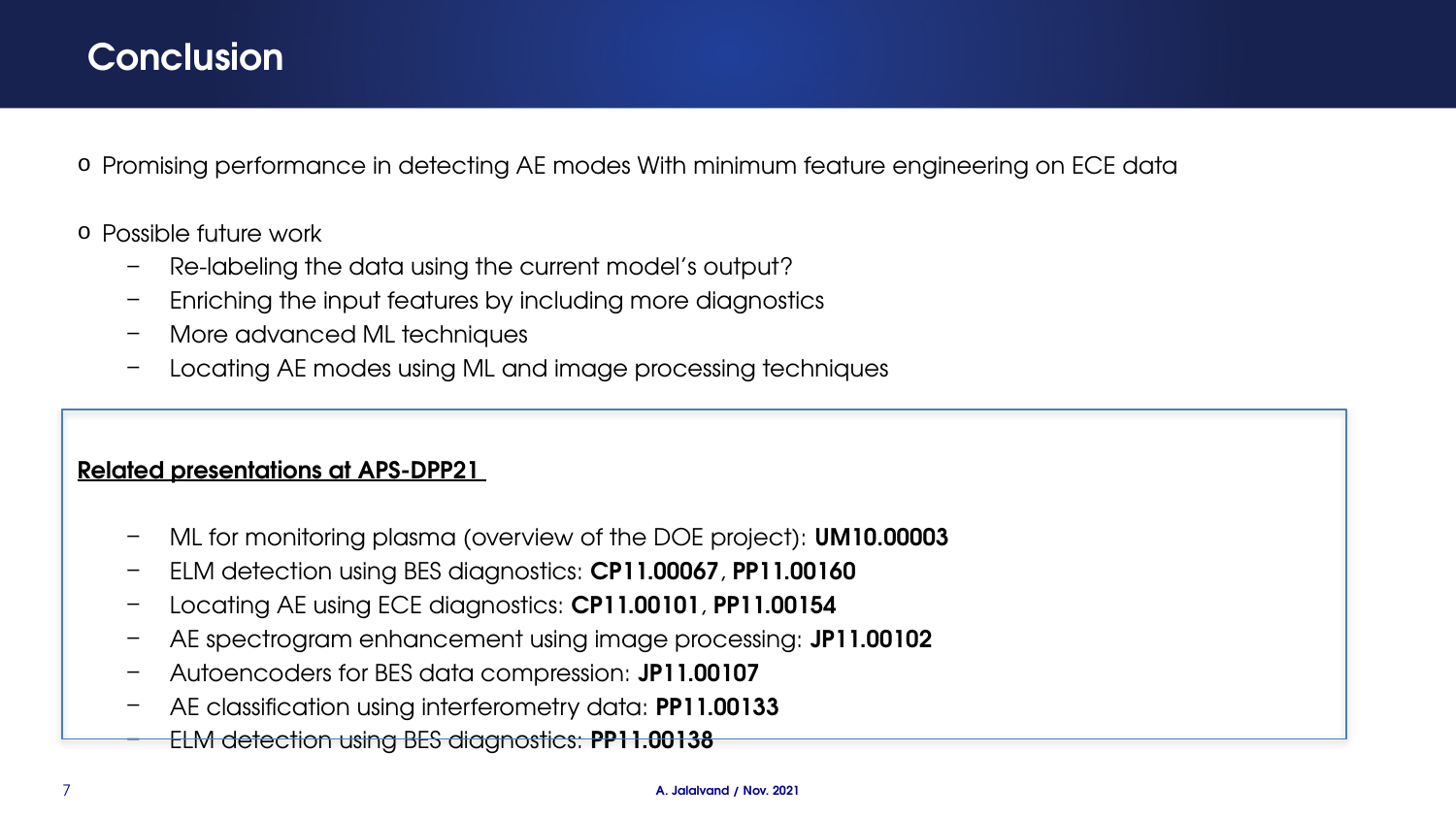

Conclusion
Promising performance in detecting AE modes With minimum feature engineering on ECE data

Possible future work
Re-labeling the data using the current model’s output?
Enriching the input features by including more diagnostics
More advanced ML techniques
Locating AE modes using ML and image processing techniques

Related presentations at APS-DPP21

ML for monitoring plasma (overview of the DOE project): UM10.00003
ELM detection using BES diagnostics: CP11.00067, PP11.00160
Locating AE using ECE diagnostics: CP11.00101, PP11.00154
AE spectrogram enhancement using image processing: JP11.00102
Autoencoders for BES data compression: JP11.00107
AE classification using interferometry data: PP11.00133
ELM detection using BES diagnostics: PP11.00138